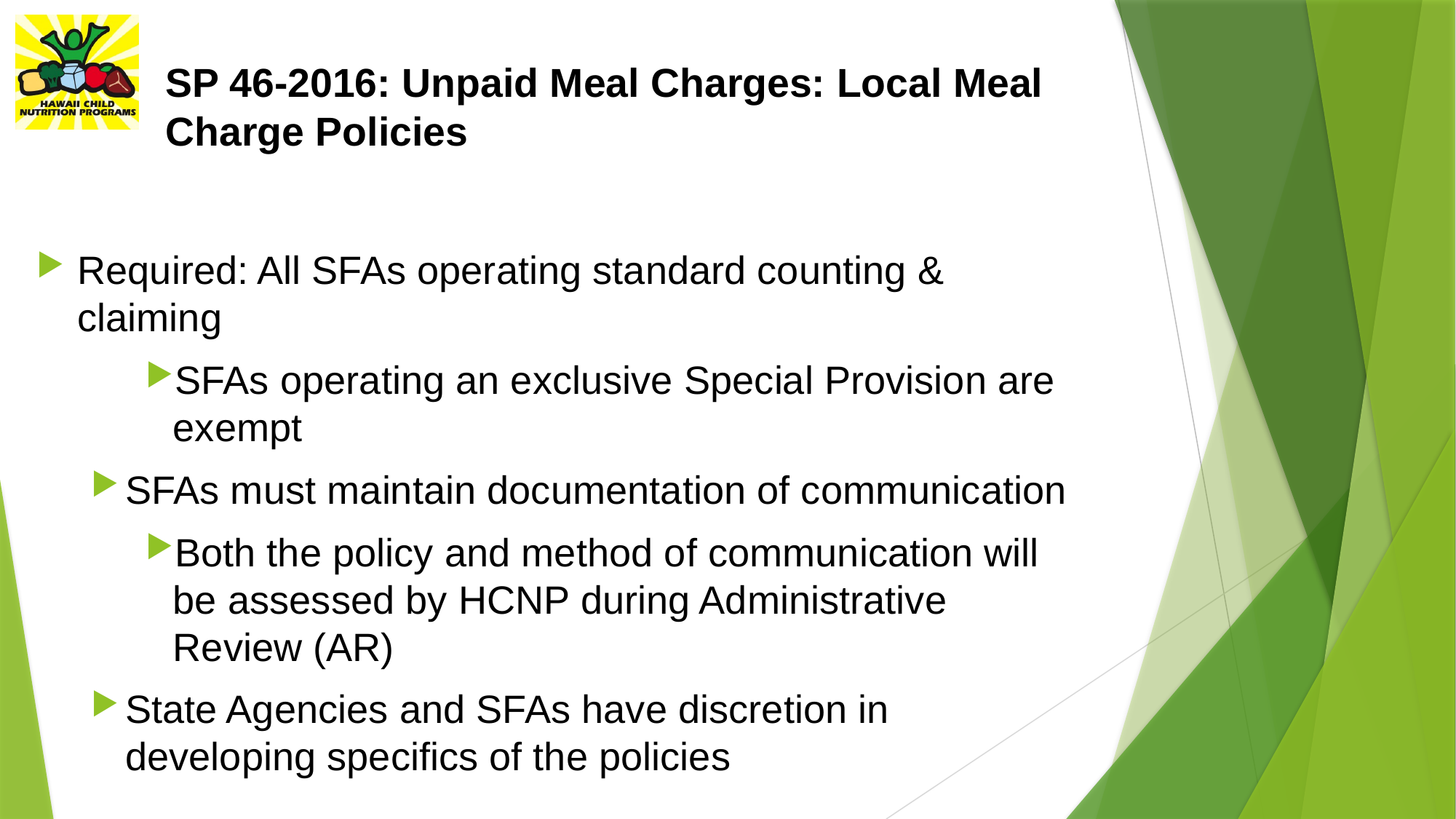

# SP 46-2016: Unpaid Meal Charges: Local Meal Charge Policies
Required: All SFAs operating standard counting & claiming
SFAs operating an exclusive Special Provision are exempt
SFAs must maintain documentation of communication
Both the policy and method of communication will be assessed by HCNP during Administrative Review (AR)
State Agencies and SFAs have discretion in developing specifics of the policies